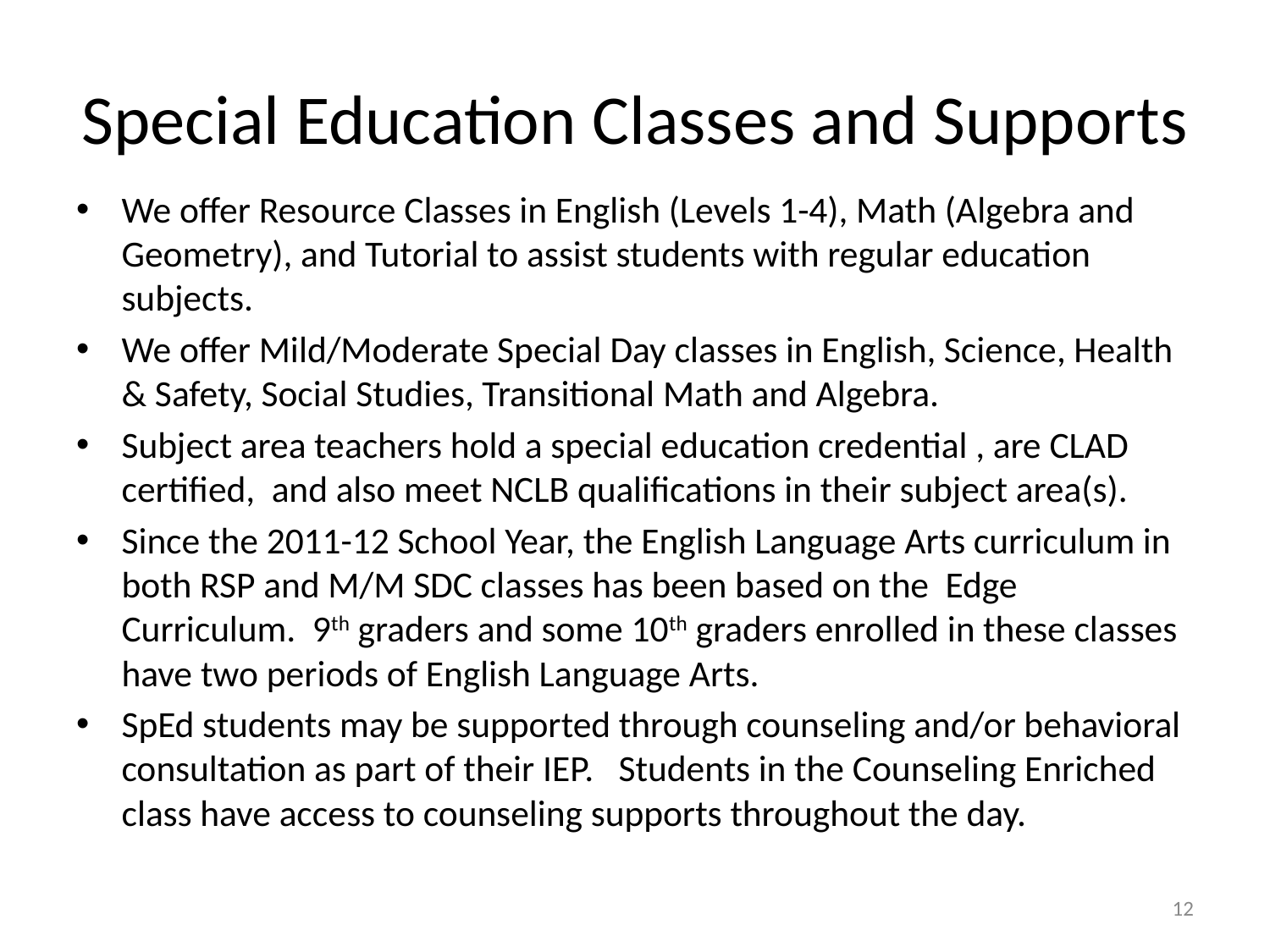

# Special Education Classes and Supports
We offer Resource Classes in English (Levels 1-4), Math (Algebra and Geometry), and Tutorial to assist students with regular education subjects.
We offer Mild/Moderate Special Day classes in English, Science, Health & Safety, Social Studies, Transitional Math and Algebra.
Subject area teachers hold a special education credential , are CLAD certified,  and also meet NCLB qualifications in their subject area(s).
Since the 2011-12 School Year, the English Language Arts curriculum in both RSP and M/M SDC classes has been based on the  Edge Curriculum.  9th graders and some 10th graders enrolled in these classes have two periods of English Language Arts.
SpEd students may be supported through counseling and/or behavioral consultation as part of their IEP.   Students in the Counseling Enriched class have access to counseling supports throughout the day.
12